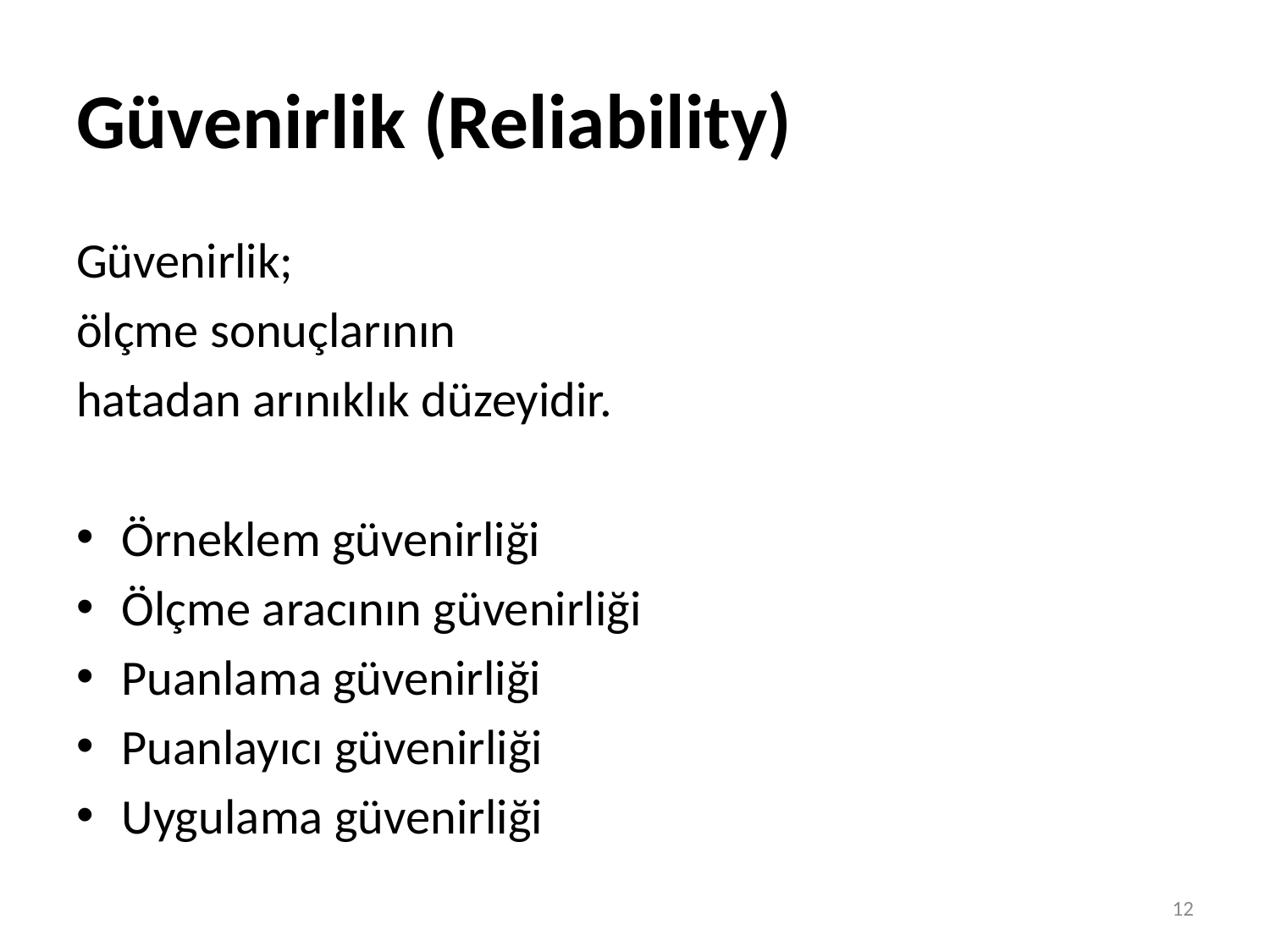

# Güvenirlik (Reliability)
Güvenirlik;
ölçme sonuçlarının
hatadan arınıklık düzeyidir.

Örneklem güvenirliği
Ölçme aracının güvenirliği
Puanlama güvenirliği
Puanlayıcı güvenirliği
Uygulama güvenirliği

12